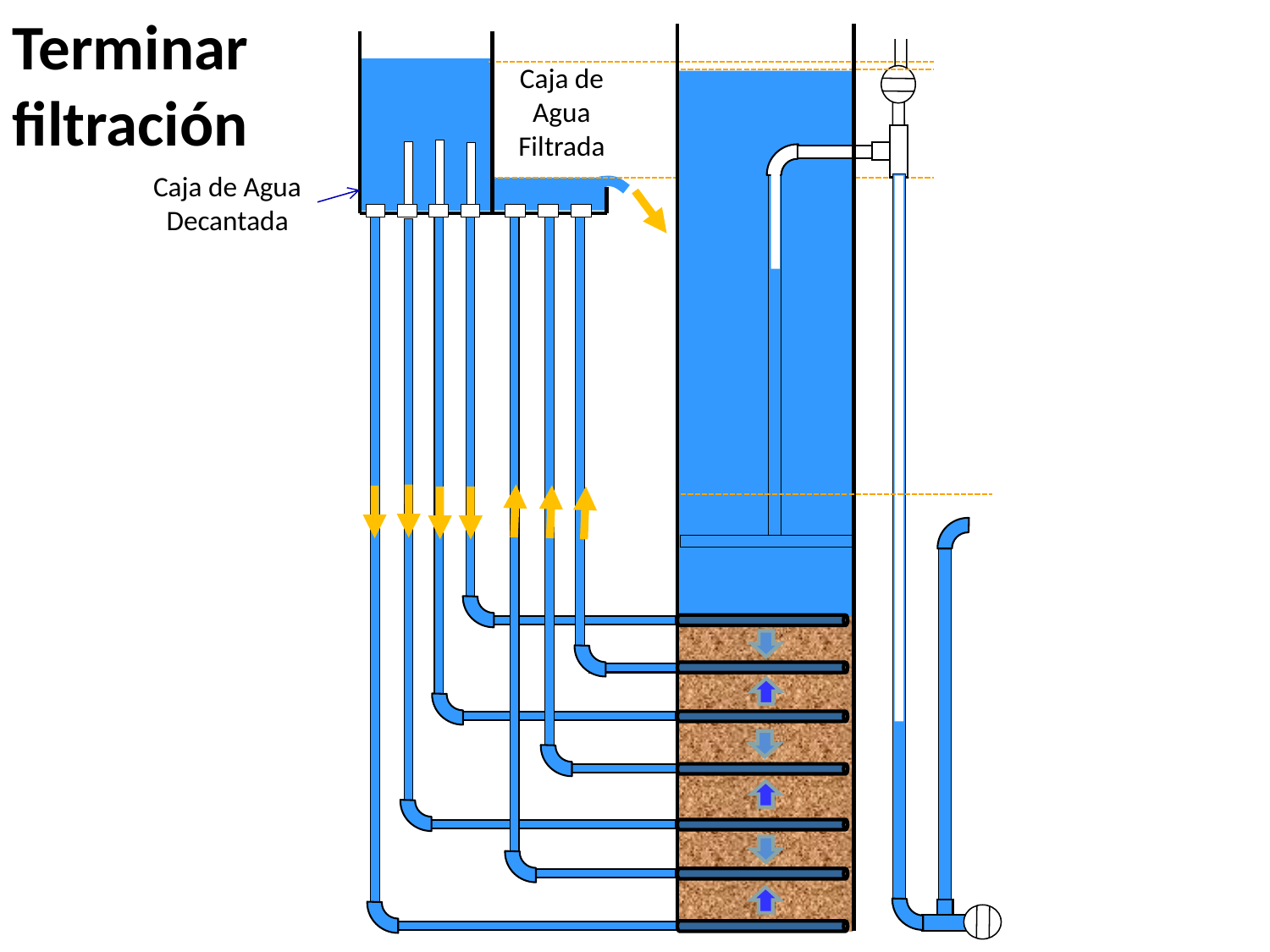

Terminar filtración

Caja de Agua Filtrada

Caja de Agua Decantada

What causes water to flow through the filter bed?
____________________________
differences in piezometric head